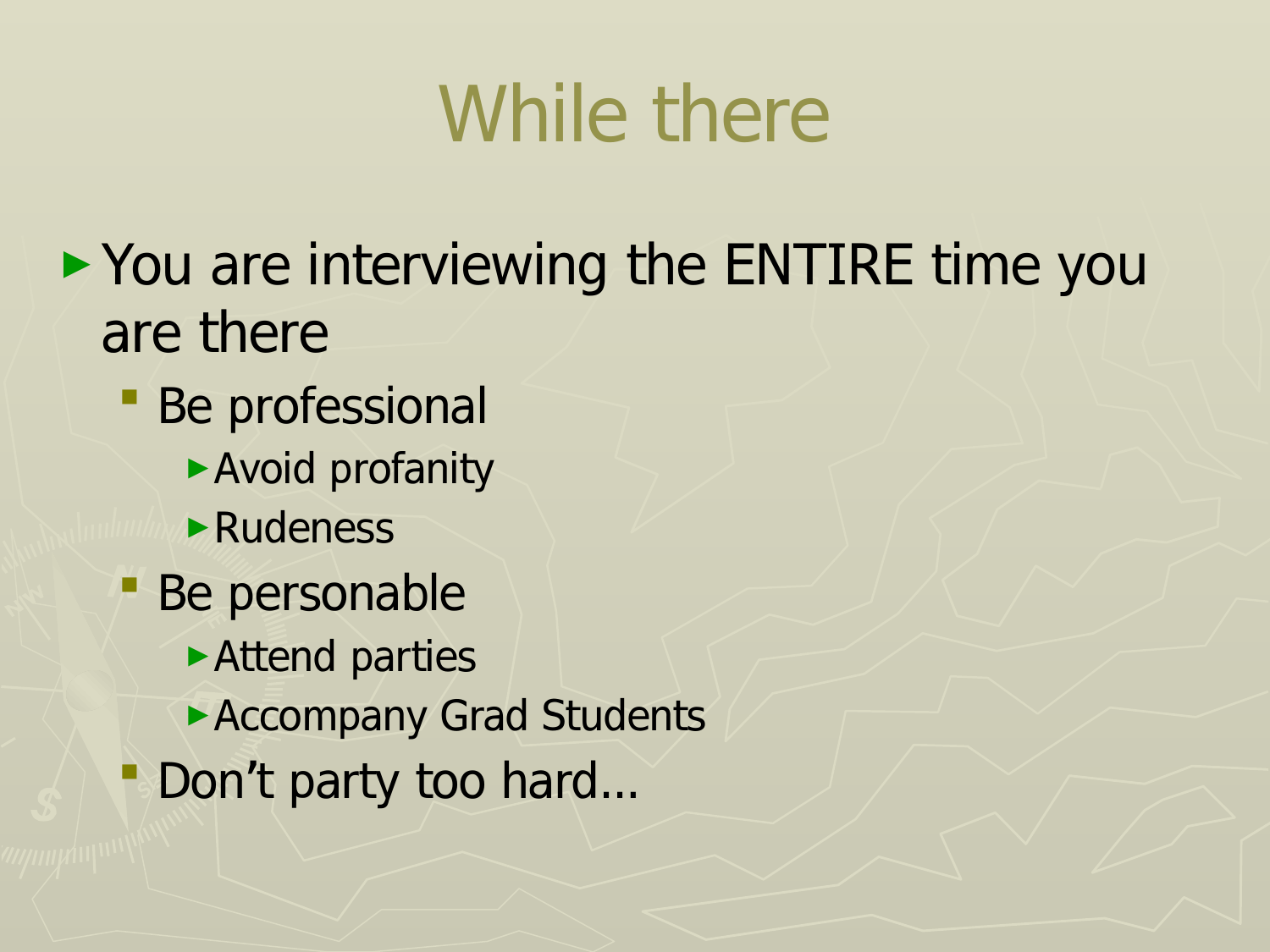

# While there
You are interviewing the ENTIRE time you are there
Be professional
Avoid profanity
Rudeness
Be personable
Attend parties
Accompany Grad Students
Don’t party too hard…